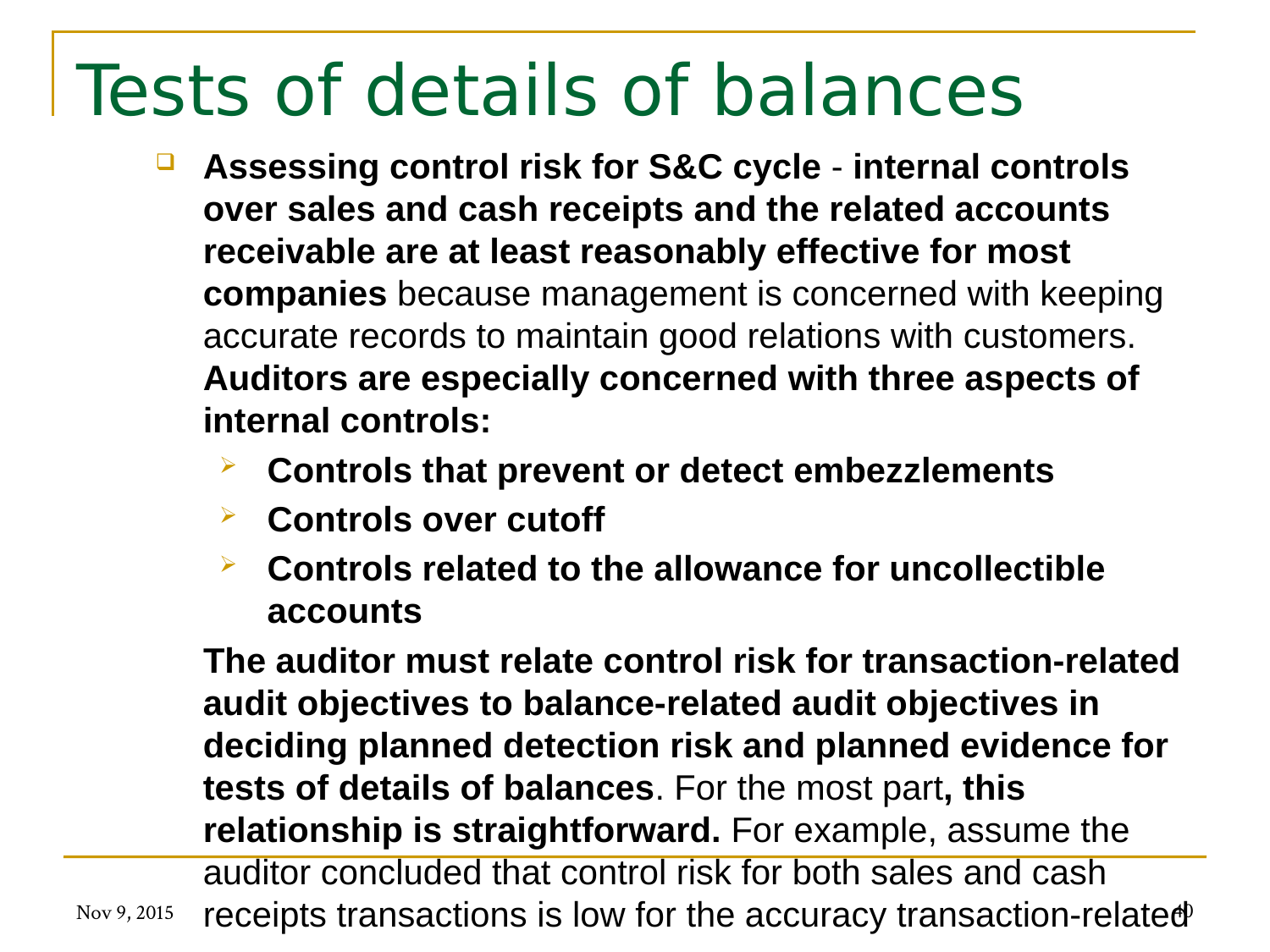

# Tests of details of balances
Assessing control risk for S&C cycle - internal controls over sales and cash receipts and the related accounts receivable are at least reasonably effective for most companies because management is concerned with keeping accurate records to maintain good relations with customers. Auditors are especially concerned with three aspects of internal controls:
Controls that prevent or detect embezzlements
Controls over cutoff
Controls related to the allowance for uncollectible accounts
The auditor must relate control risk for transaction-related audit objectives to balance-related audit objectives in deciding planned detection risk and planned evidence for tests of details of balances. For the most part, this relationship is straightforward. For example, assume the auditor concluded that control risk for both sales and cash receipts transactions is low for the accuracy transaction-related

Nov 9, 2015
40